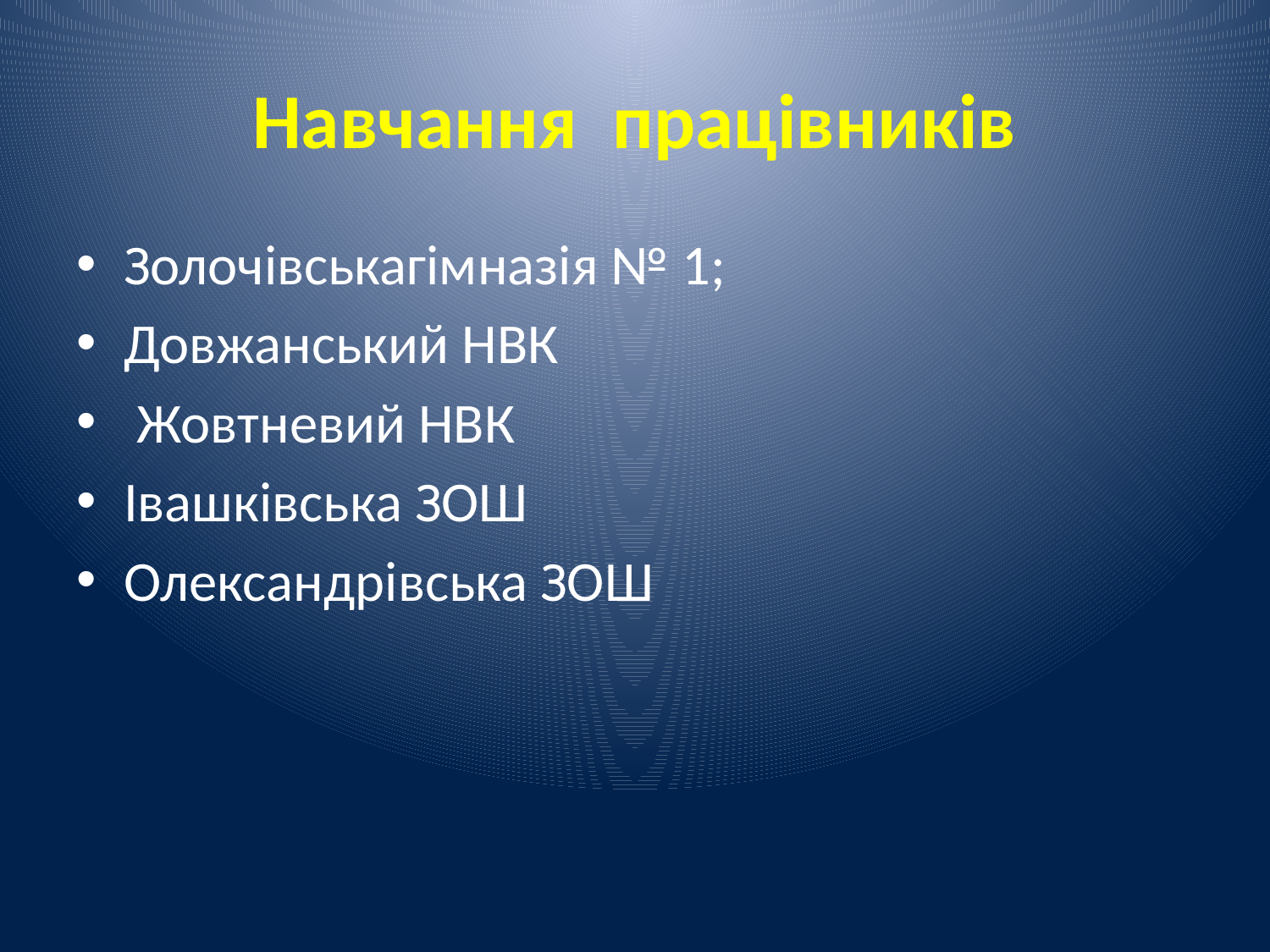

# Навчання  працівників
Золочівськагімназія № 1;
Довжанський НВК
 Жовтневий НВК
Івашківська ЗОШ
Олександрівська ЗОШ